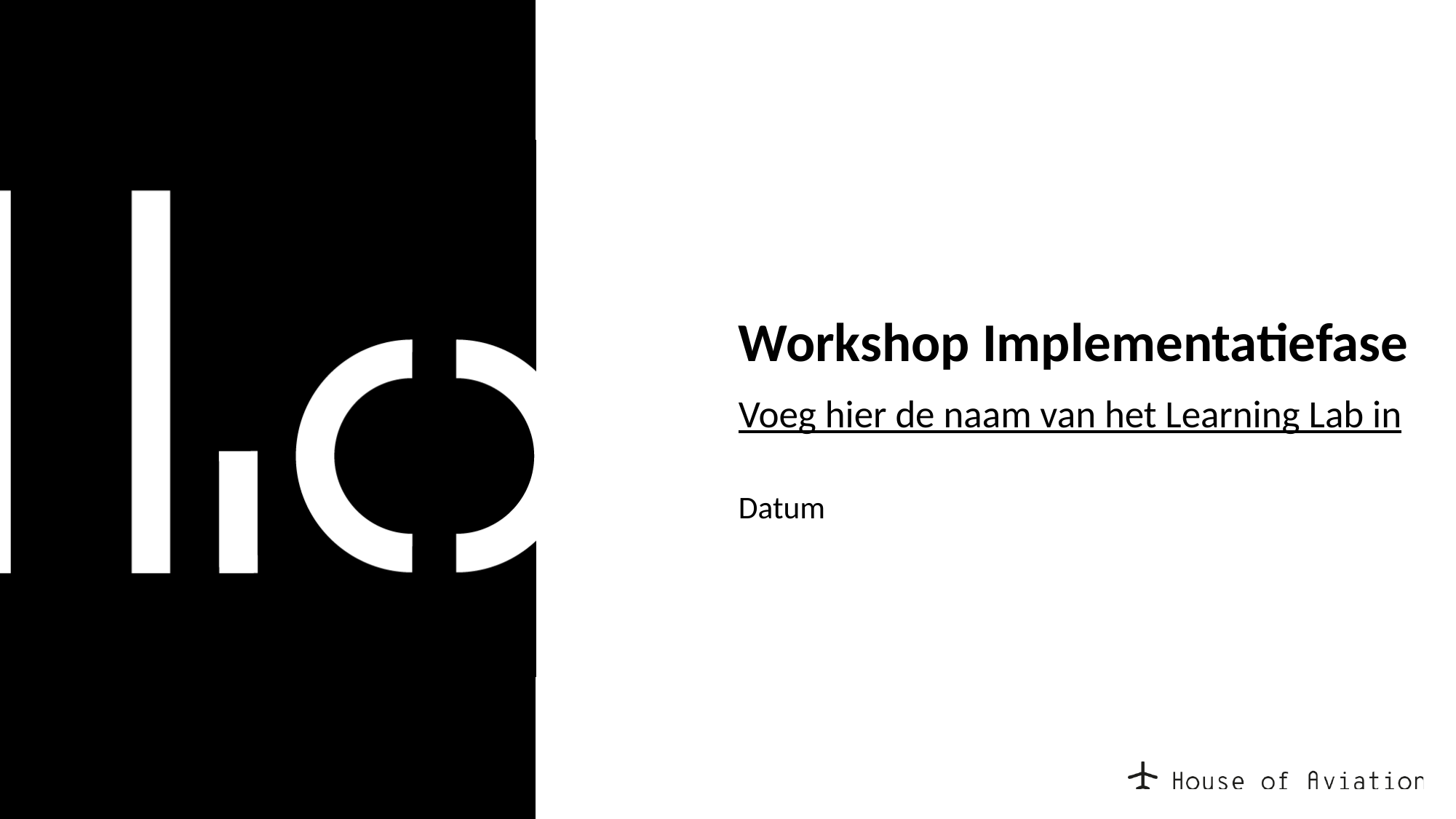

# Workshop Implementatiefase
Voeg hier de naam van het Learning Lab in
Datum